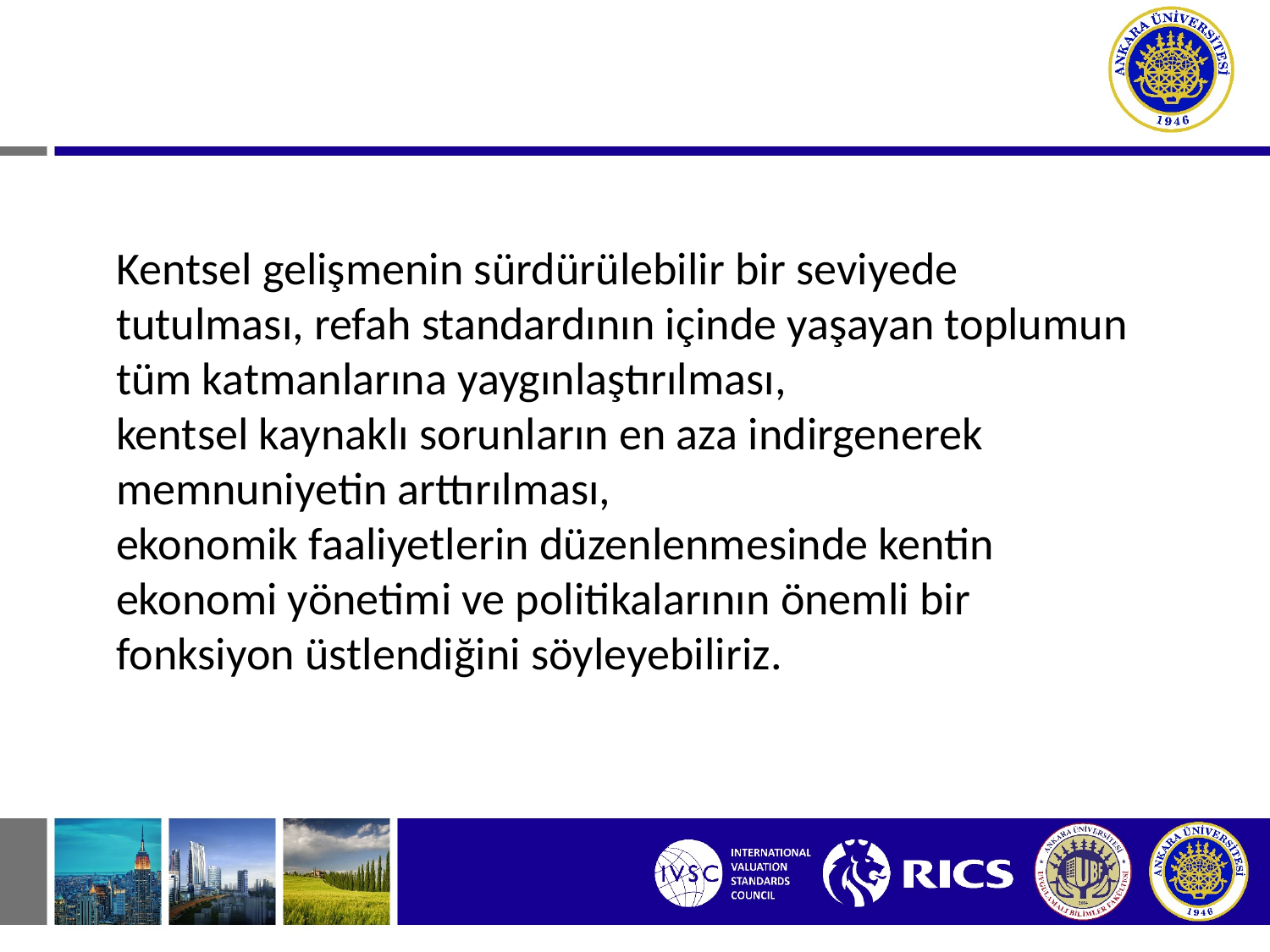

Kentsel gelişmenin sürdürülebilir bir seviyede tutulması, refah standardının içinde yaşayan toplumun tüm katmanlarına yaygınlaştırılması,
kentsel kaynaklı sorunların en aza indirgenerek memnuniyetin arttırılması,
ekonomik faaliyetlerin düzenlenmesinde kentin ekonomi yönetimi ve politikalarının önemli bir fonksiyon üstlendiğini söyleyebiliriz.